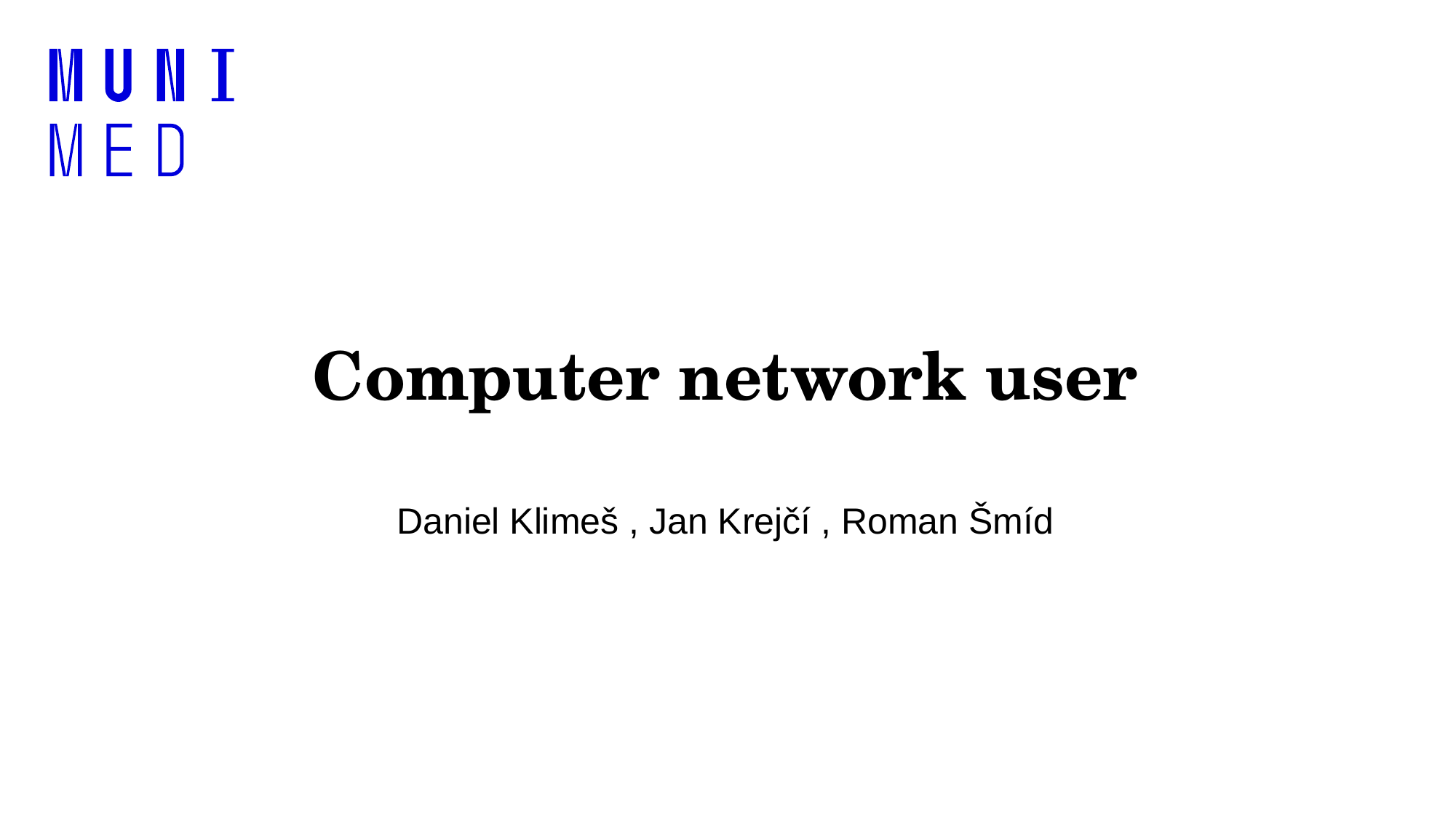

# Computer network user
Daniel Klimeš , Jan Krejčí , Roman Šmíd